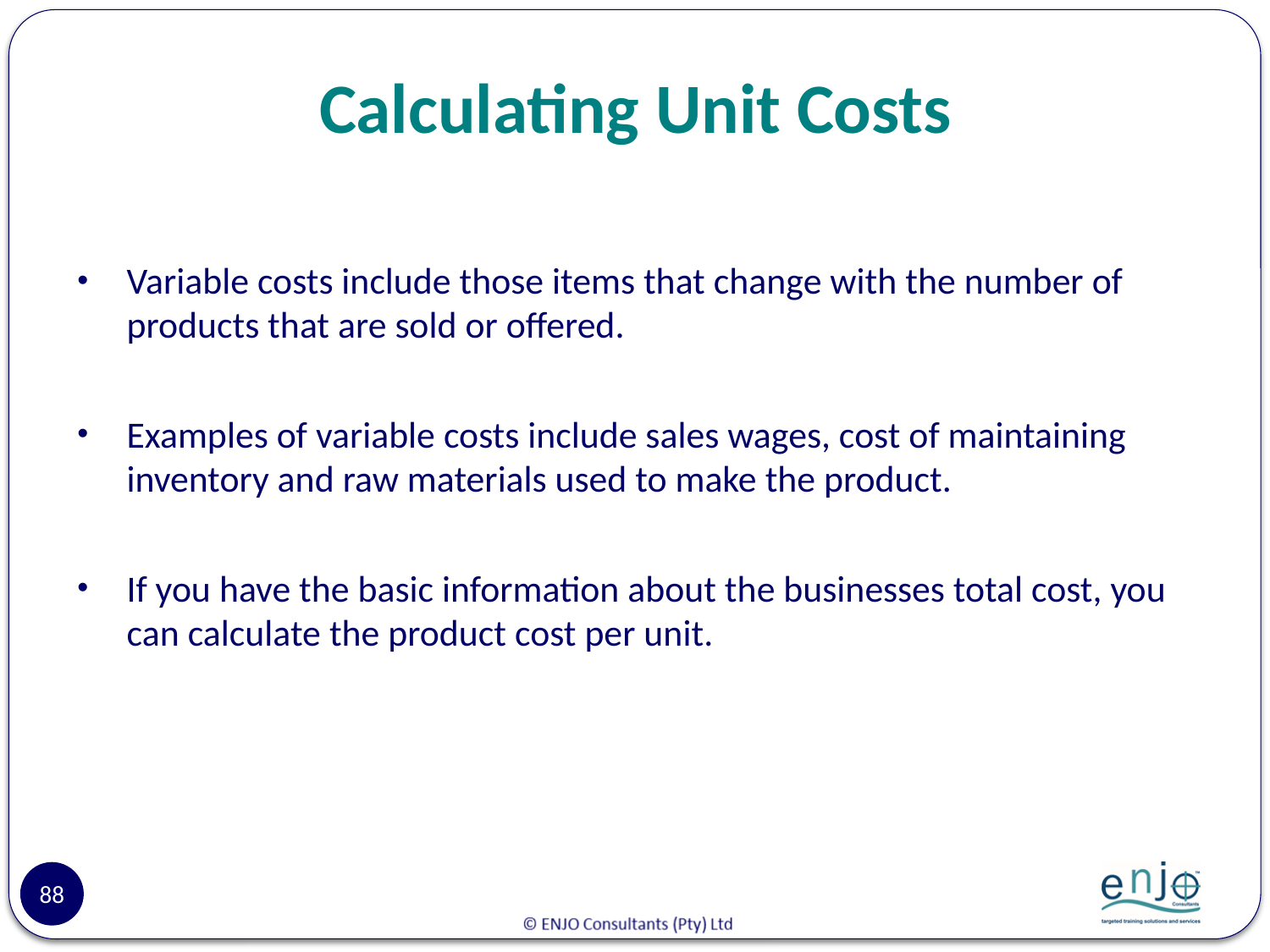

# Calculating Unit Costs

Variable costs include those items that change with the number of products that are sold or offered.

Examples of variable costs include sales wages, cost of maintaining inventory and raw materials used to make the product.

If you have the basic information about the businesses total cost, you can calculate the product cost per unit.

88